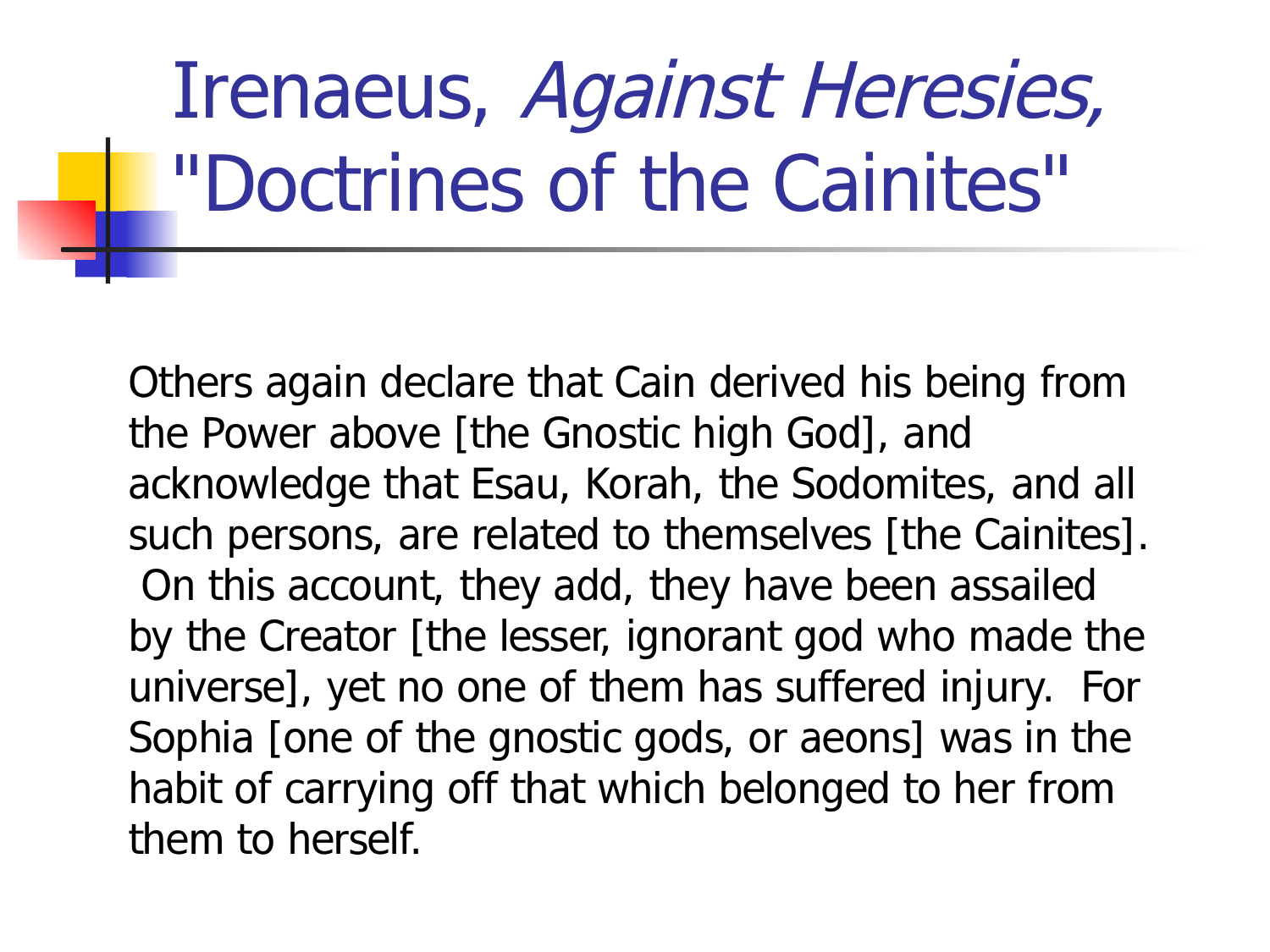

# Irenaeus, Against Heresies, "Doctrines of the Cainites"
Others again declare that Cain derived his being from the Power above [the Gnostic high God], and acknowledge that Esau, Korah, the Sodomites, and all such persons, are related to themselves [the Cainites].  On this account, they add, they have been assailed by the Creator [the lesser, ignorant god who made the universe], yet no one of them has suffered injury.  For Sophia [one of the gnostic gods, or aeons] was in the habit of carrying off that which belonged to her from them to herself.